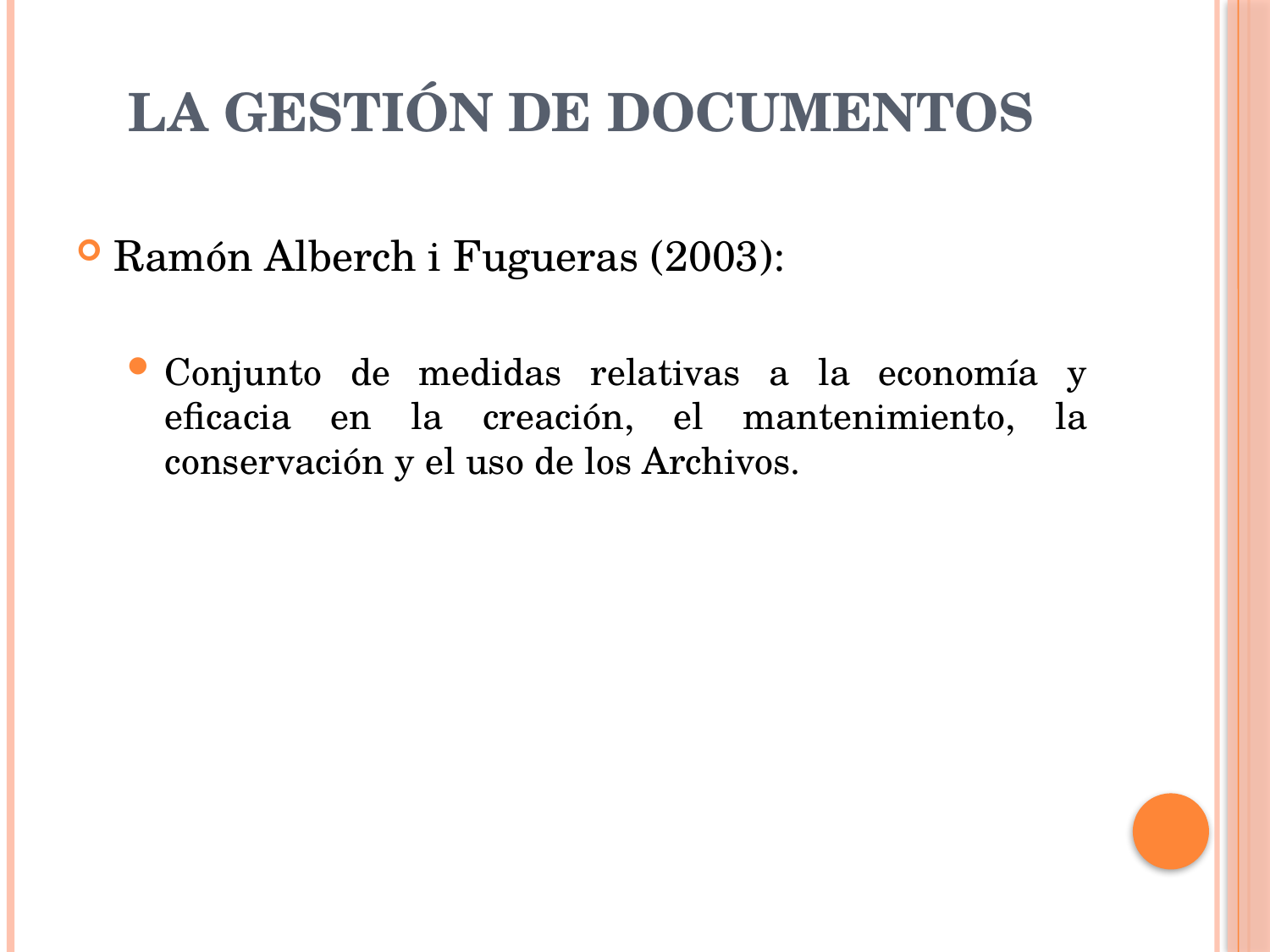

# La Gestión de Documentos
Ramón Alberch i Fugueras (2003):

Conjunto de medidas relativas a la economía y eficacia en la creación, el mantenimiento, la conservación y el uso de los Archivos.